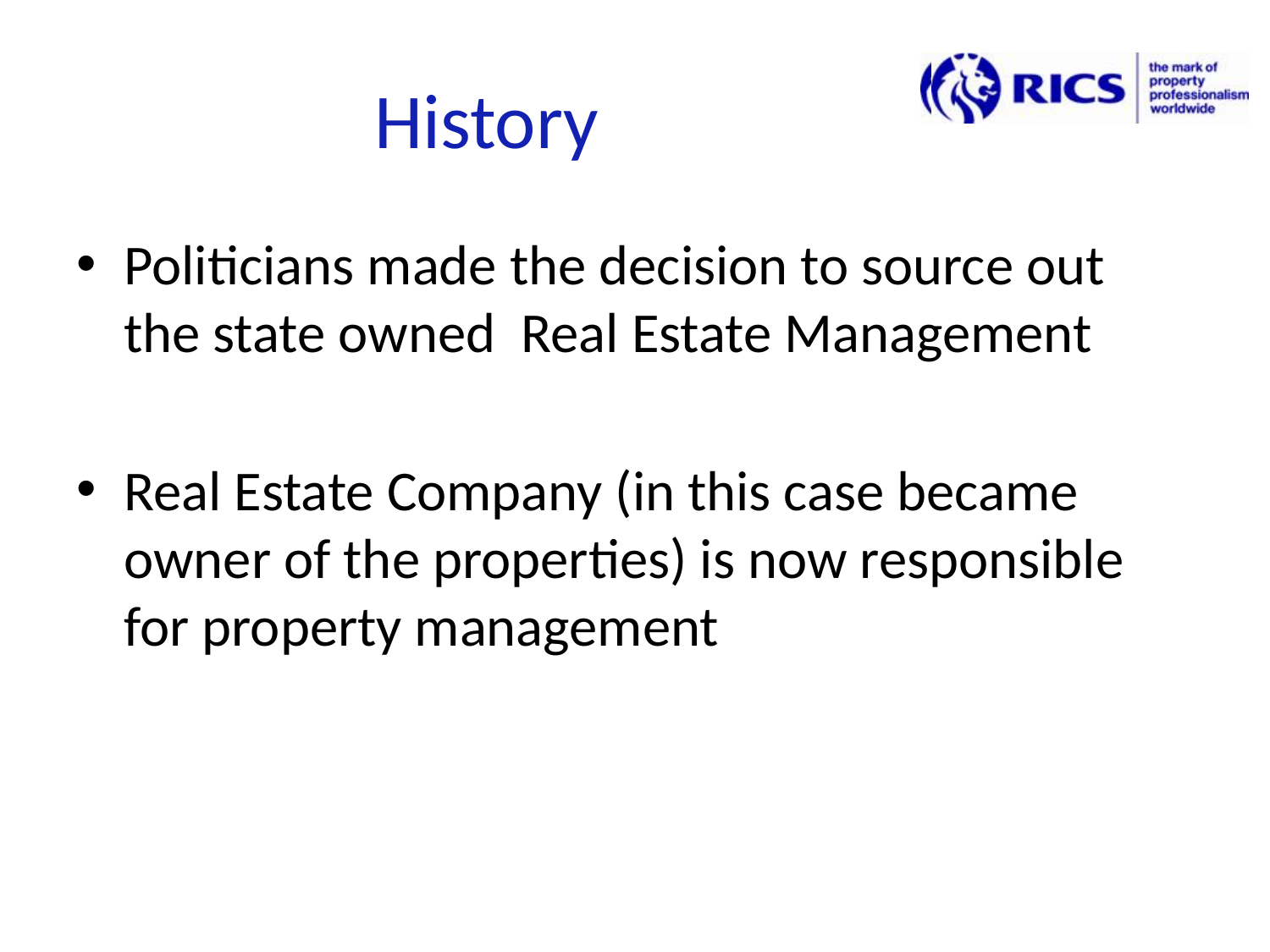

# History
Politicians made the decision to source out the state owned  Real Estate Management

Real Estate Company (in this case became owner of the properties) is now responsible for property management